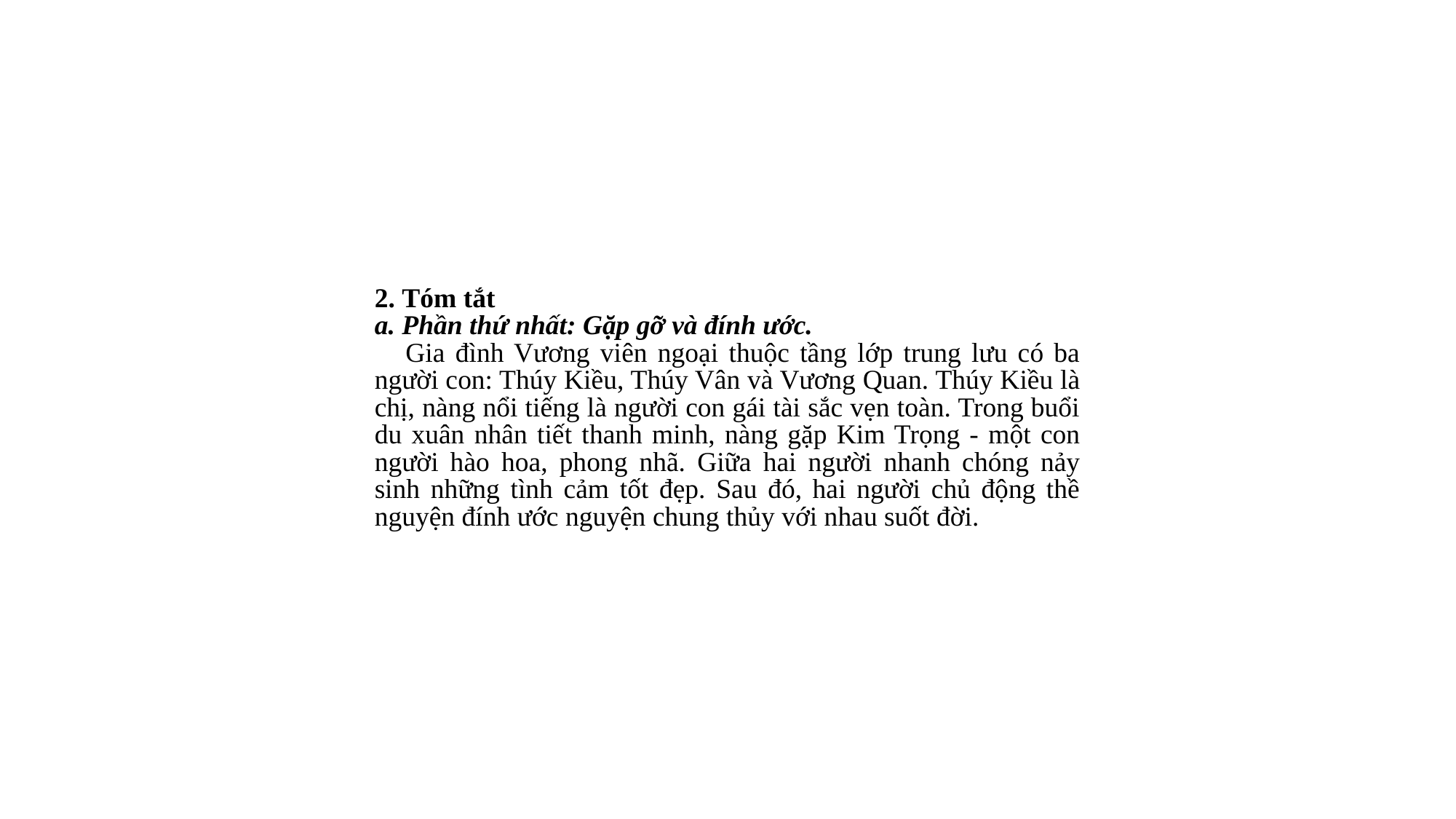

2. Tóm tắt
a. Phần thứ nhất: Gặp gỡ và đính ước.
    Gia đình Vương viên ngoại thuộc tầng lớp trung lưu có ba người con: Thúy Kiều, Thúy Vân và Vương Quan. Thúy Kiều là chị, nàng nổi tiếng là người con gái tài sắc vẹn toàn. Trong buổi du xuân nhân tiết thanh minh, nàng gặp Kim Trọng - một con người hào hoa, phong nhã. Giữa hai người nhanh chóng nảy sinh những tình cảm tốt đẹp. Sau đó, hai người chủ động thề nguyện đính ước nguyện chung thủy với nhau suốt đời.